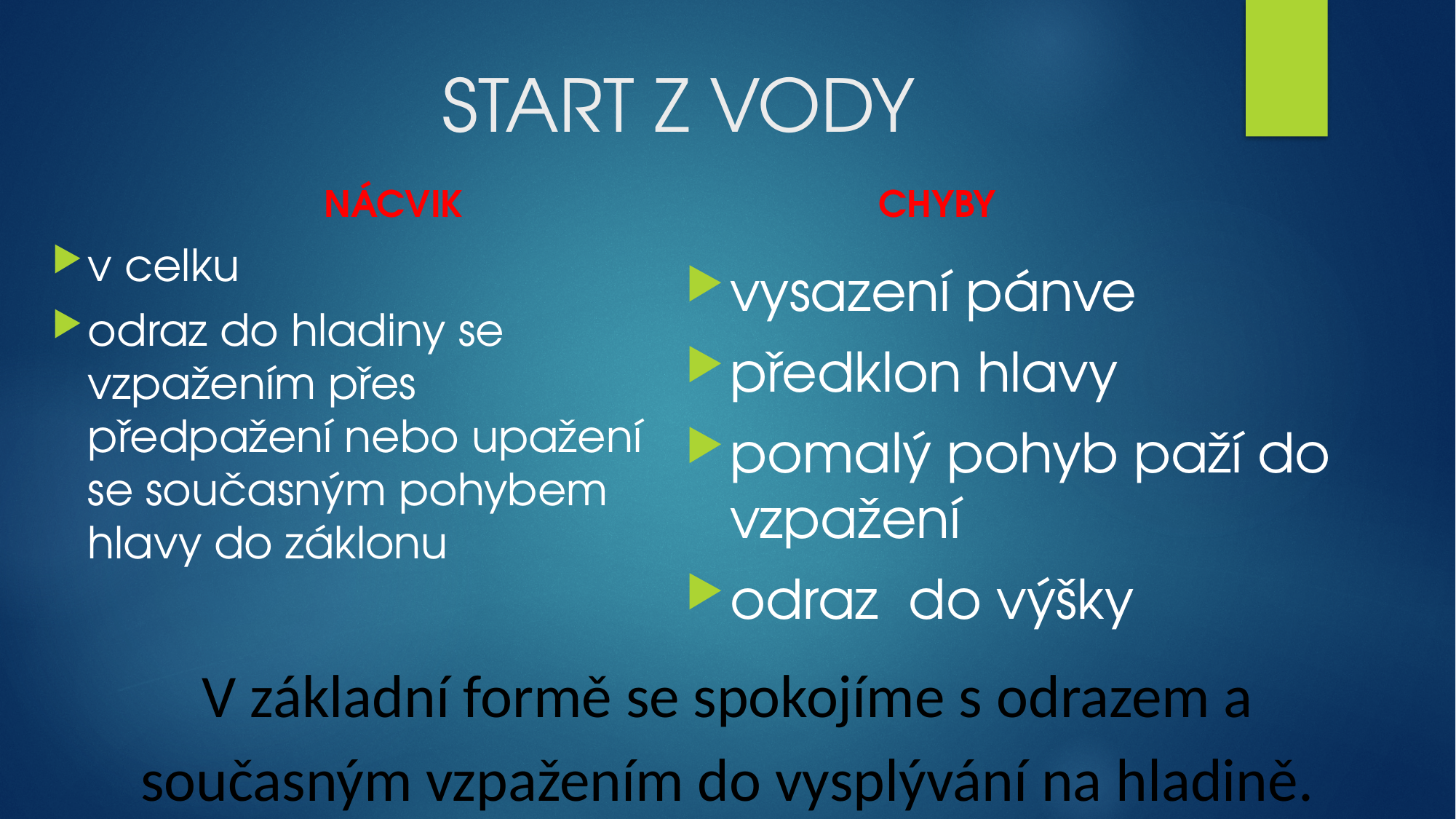

# START Z VODY
NÁCVIK
CHYBY
v celku
odraz do hladiny se vzpažením přes předpažení nebo upažení se současným pohybem hlavy do záklonu

vysazení pánve
předklon hlavy
pomalý pohyb paží do vzpažení
odraz  do výšky
V základní formě se spokojíme s odrazem a současným vzpažením do vysplývání na hladině.